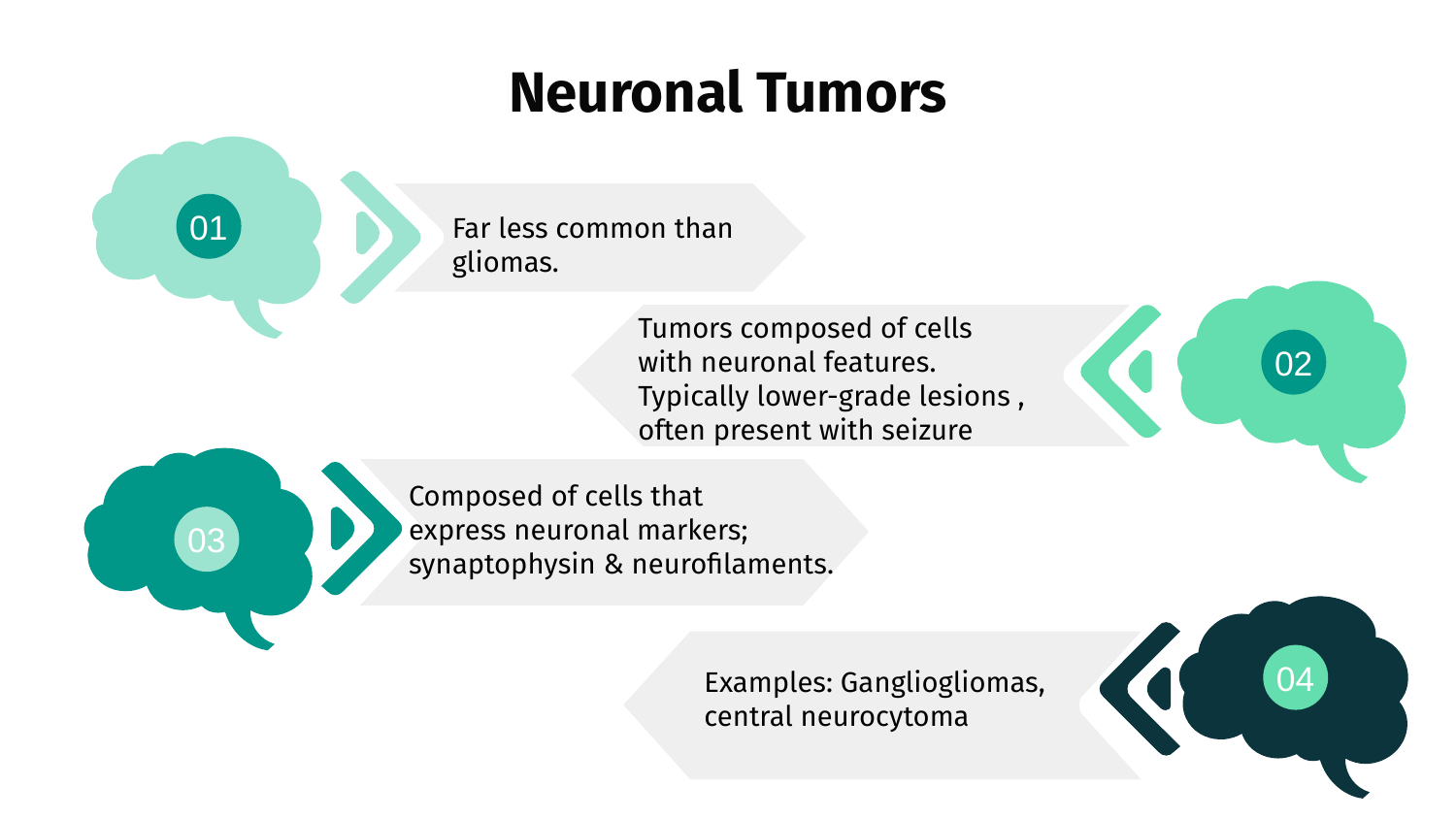

# Neuronal Tumors

01
Far less common than gliomas.

Tumors composed of cells
with neuronal features.
Typically lower-grade lesions , often present with seizure
02

Composed of cells that
express neuronal markers; synaptophysin & neurofilaments.
03

Examples: Gangliogliomas, central neurocytoma
04